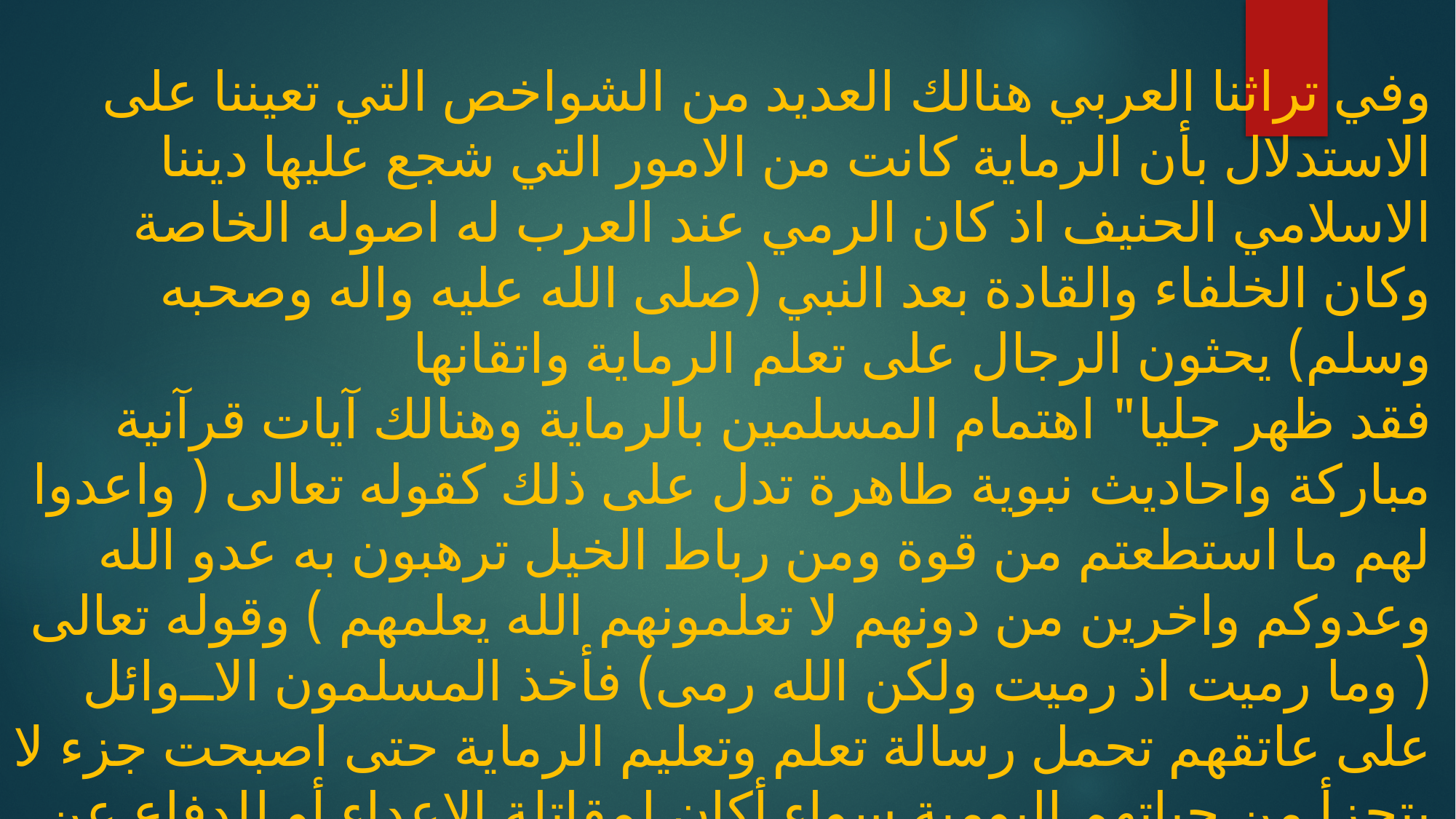

وفي تراثنا العربي هنالك العديد من الشواخص التي تعيننا على الاستدلال بأن الرماية كانت من الامور التي شجع عليها ديننا الاسلامي الحنيف اذ كان الرمي عند العرب له اصوله الخاصة وكان الخلفاء والقادة بعد النبي (صلى الله عليه واله وصحبه وسلم) يحثون الرجال على تعلم الرماية واتقانها
 فقد ظهر جليا" اهتمام المسلمين بالرماية وهنالك آيات قرآنية مباركة واحاديث نبوية طاهرة تدل على ذلك كقوله تعالى ( واعدوا لهم ما استطعتم من قوة ومن رباط الخيل ترهبون به عدو الله وعدوكم واخرين من دونهم لا تعلمونهم الله يعلمهم ) وقوله تعالى ( وما رميت اذ رميت ولكن الله رمى) فأخذ المسلمون الاوائل على عاتقهم تحمل رسالة تعلم وتعليم الرماية حتى اصبحت جزء لا يتجزأ من حياتهم اليومية سواء أكان لمقاتلة الاعداء أو للدفاع عن الارض والممتلكات أو للصيد أو لأغراض ترويحية